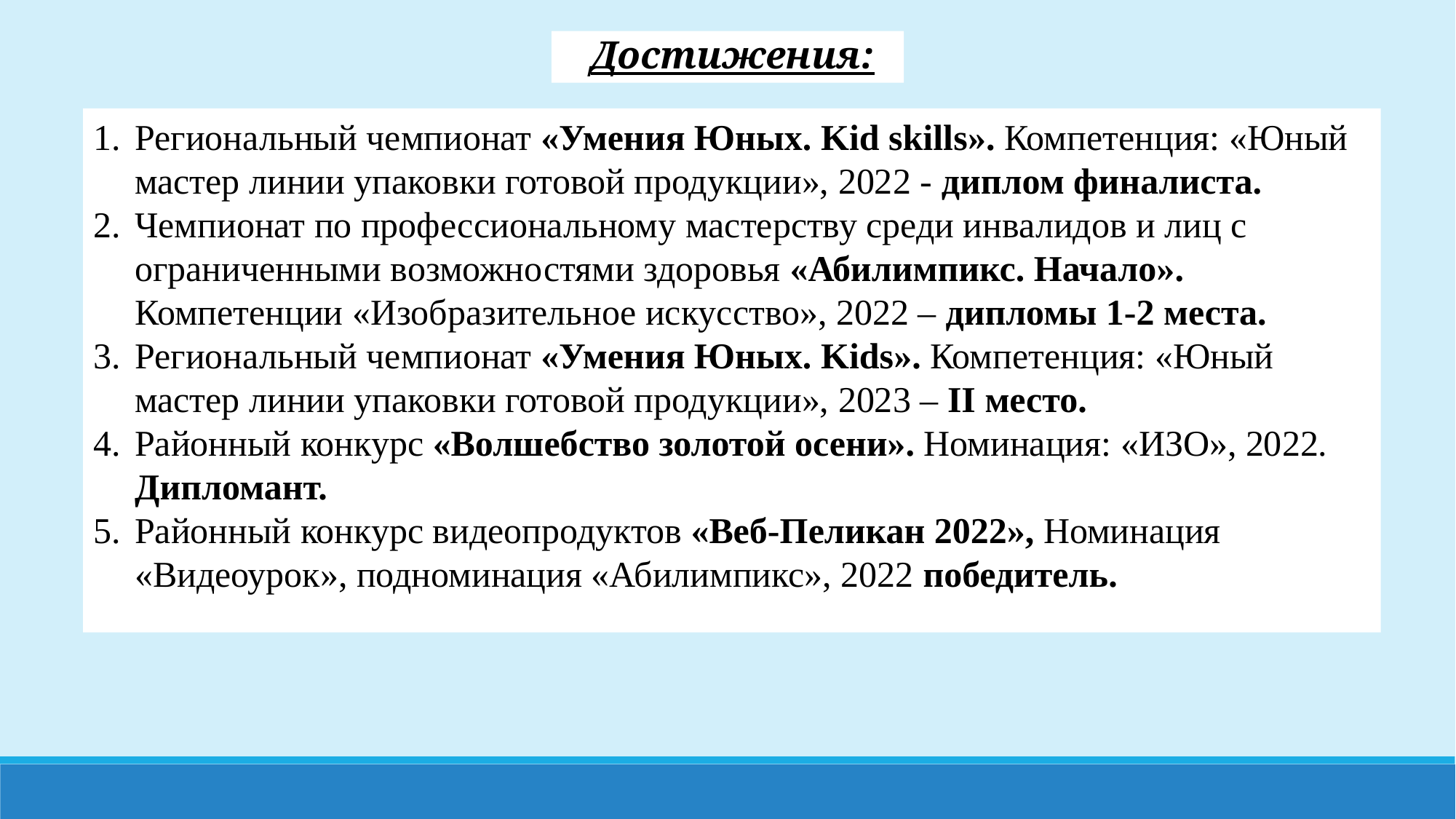

Достижения:

Региональный чемпионат «Умения Юных. Kid skills». Компетенция: «Юный мастер линии упаковки готовой продукции», 2022 - диплом финалиста.
Чемпионат по профессиональному мастерству среди инвалидов и лиц с ограниченными возможностями здоровья «Абилимпикс. Начало». Компетенции «Изобразительное искусство», 2022 – дипломы 1-2 места.
Региональный чемпионат «Умения Юных. Kids». Компетенция: «Юный мастер линии упаковки готовой продукции», 2023 – II место.
Районный конкурс «Волшебство золотой осени». Номинация: «ИЗО», 2022. Дипломант.
Районный конкурс видеопродуктов «Веб-Пеликан 2022», Номинация «Видеоурок», подноминация «Абилимпикс», 2022 победитель.